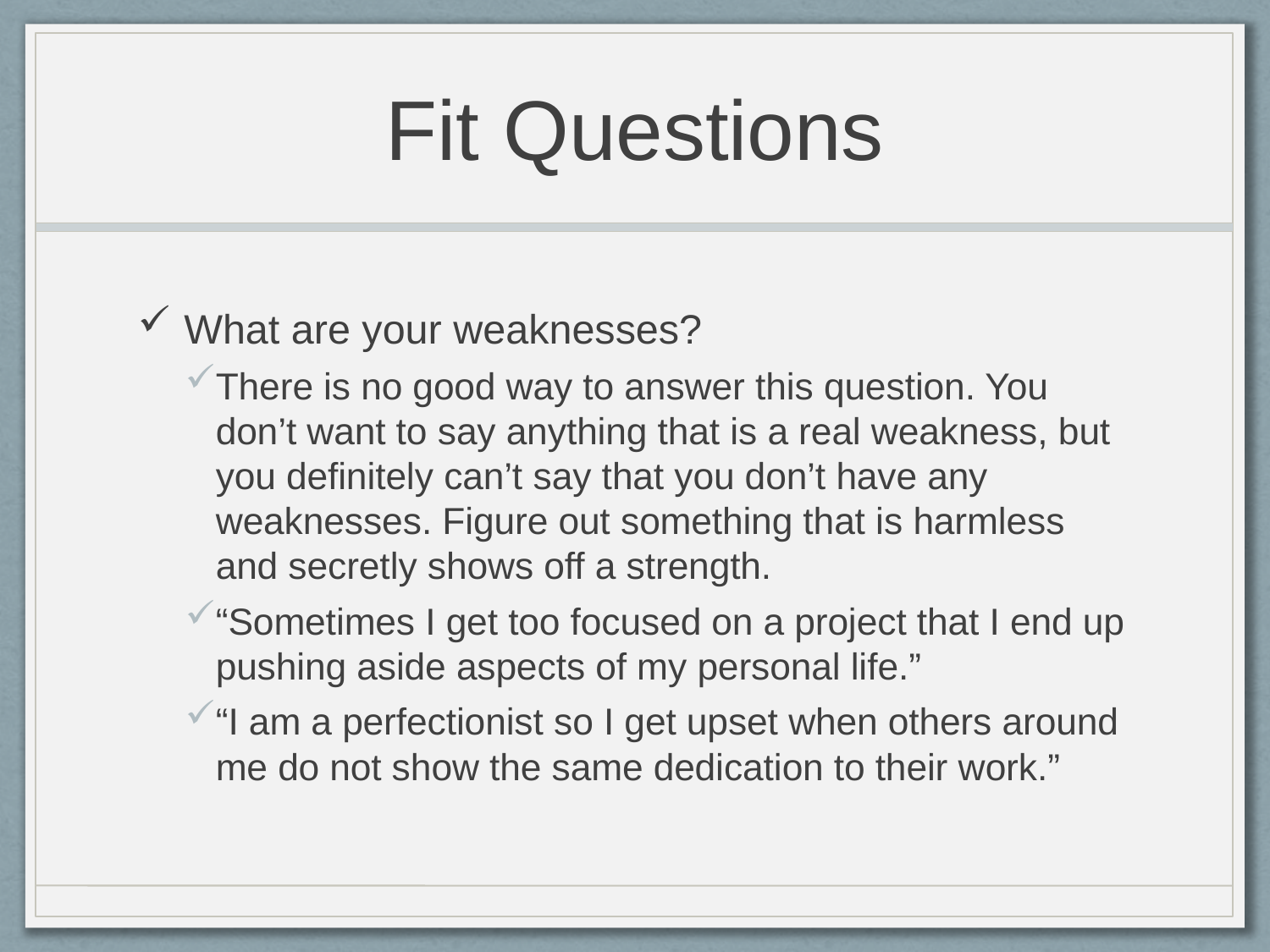

# Fit Questions
What are your weaknesses?
There is no good way to answer this question. You don’t want to say anything that is a real weakness, but you definitely can’t say that you don’t have any weaknesses. Figure out something that is harmless and secretly shows off a strength.
“Sometimes I get too focused on a project that I end up pushing aside aspects of my personal life.”
“I am a perfectionist so I get upset when others around me do not show the same dedication to their work.”